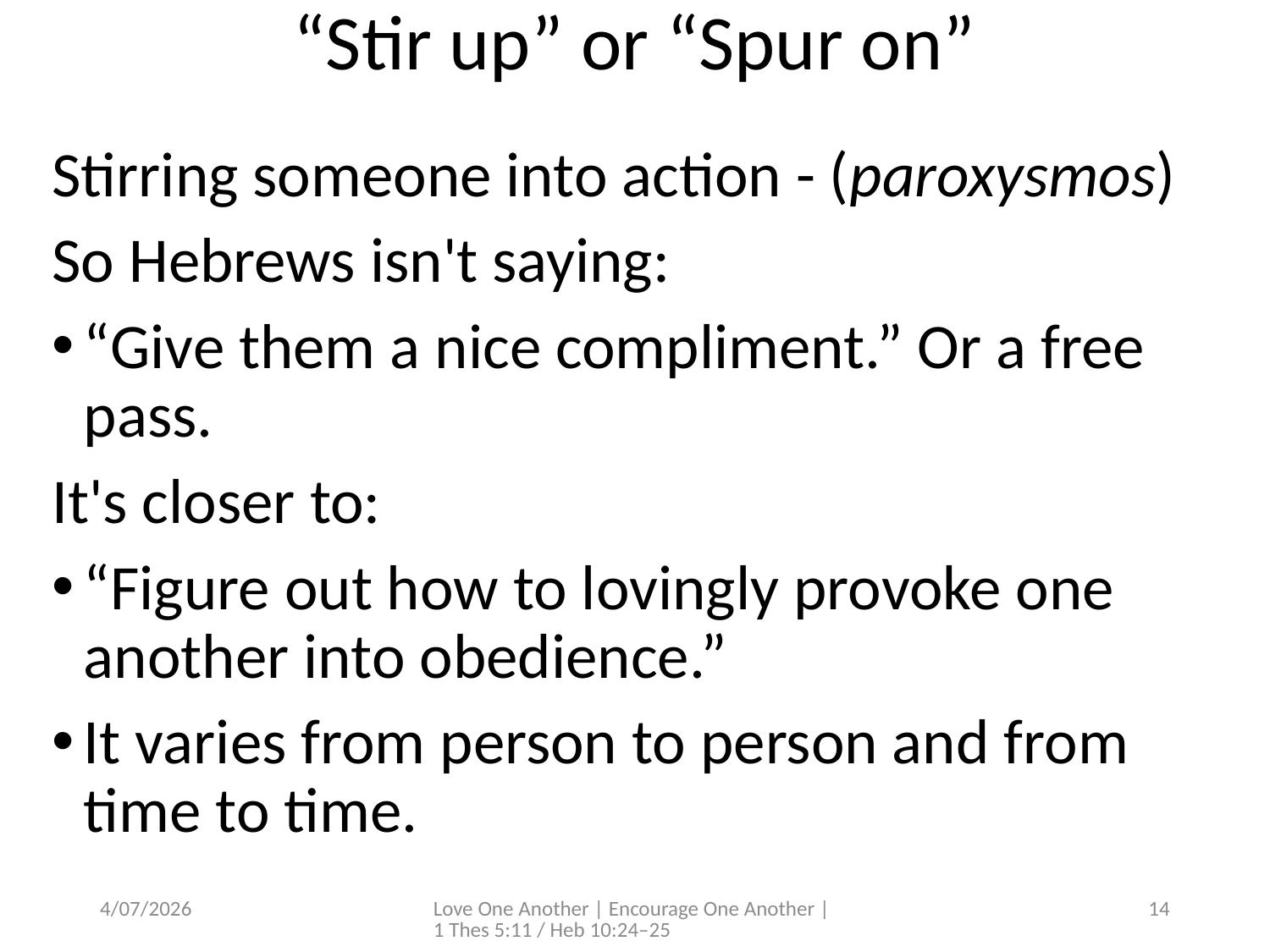

# “Stir up” or “Spur on”
Stirring someone into action - (paroxysmos)
So Hebrews isn't saying:
“Give them a nice compliment.” Or a free pass.
It's closer to:
“Figure out how to lovingly provoke one another into obedience.”
It varies from person to person and from time to time.

4/07/2026
Love One Another | Encourage One Another | 1 Thes 5:11 / Heb 10:24–25
14